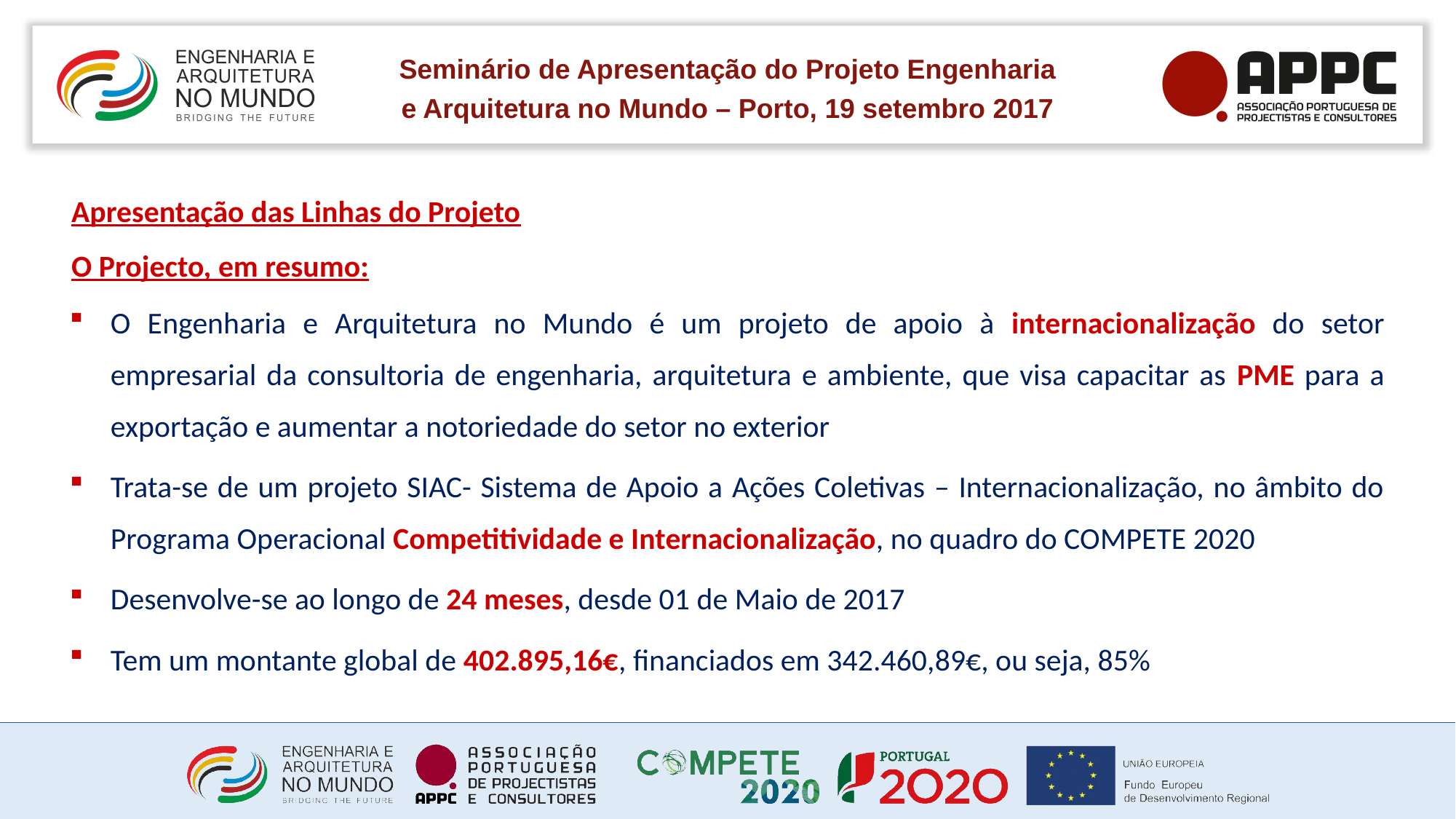

Apresentação das Linhas do Projeto
O Projecto, em resumo:
O Engenharia e Arquitetura no Mundo é um projeto de apoio à internacionalização do setor empresarial da consultoria de engenharia, arquitetura e ambiente, que visa capacitar as PME para a exportação e aumentar a notoriedade do setor no exterior
Trata-se de um projeto SIAC- Sistema de Apoio a Ações Coletivas – Internacionalização, no âmbito do Programa Operacional Competitividade e Internacionalização, no quadro do COMPETE 2020
Desenvolve-se ao longo de 24 meses, desde 01 de Maio de 2017
Tem um montante global de 402.895,16€, financiados em 342.460,89€, ou seja, 85%